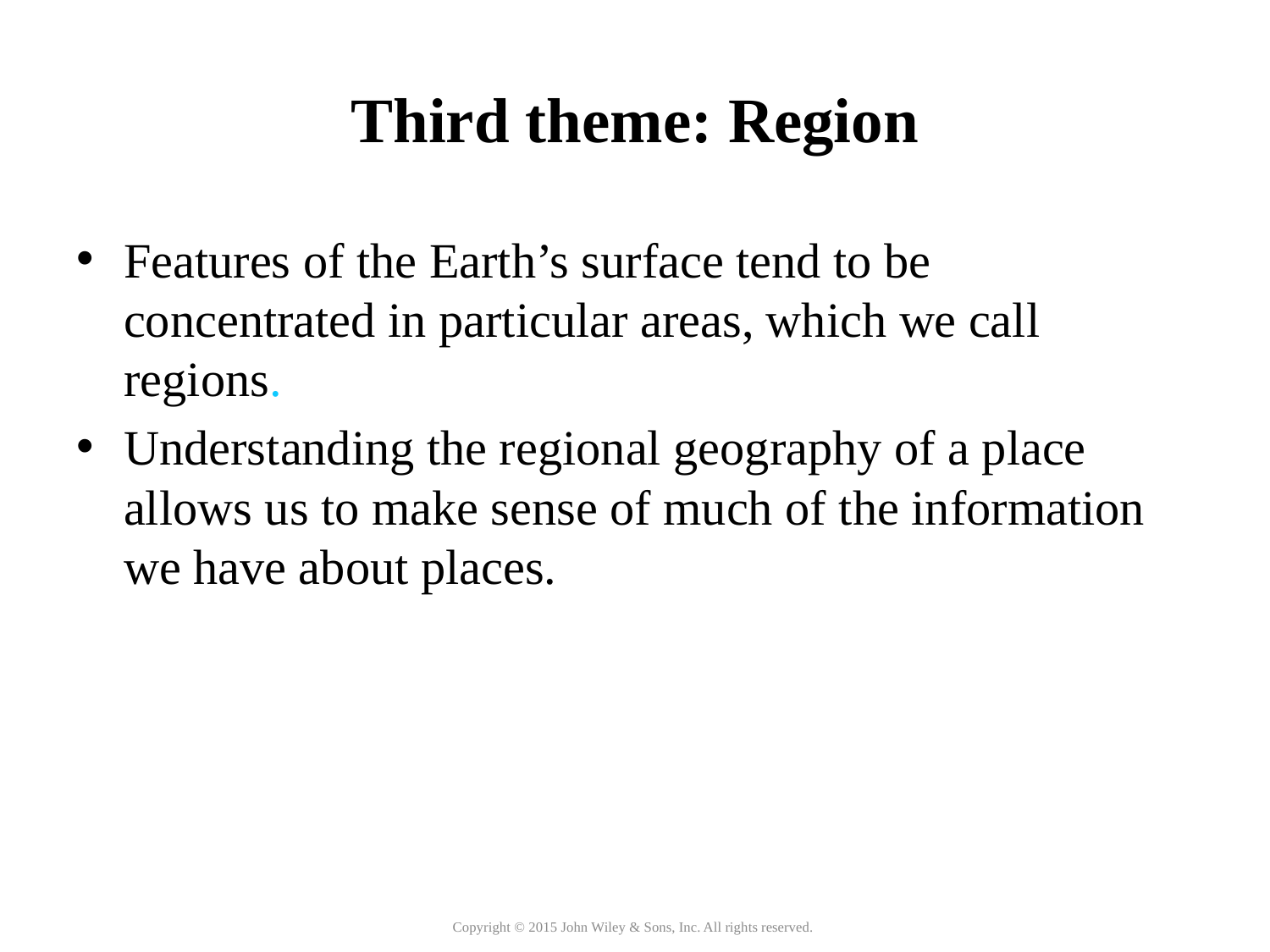

# Third theme: Region
Features of the Earth’s surface tend to be concentrated in particular areas, which we call regions.
Understanding the regional geography of a place allows us to make sense of much of the information we have about places.
Copyright © 2015 John Wiley & Sons, Inc. All rights reserved.